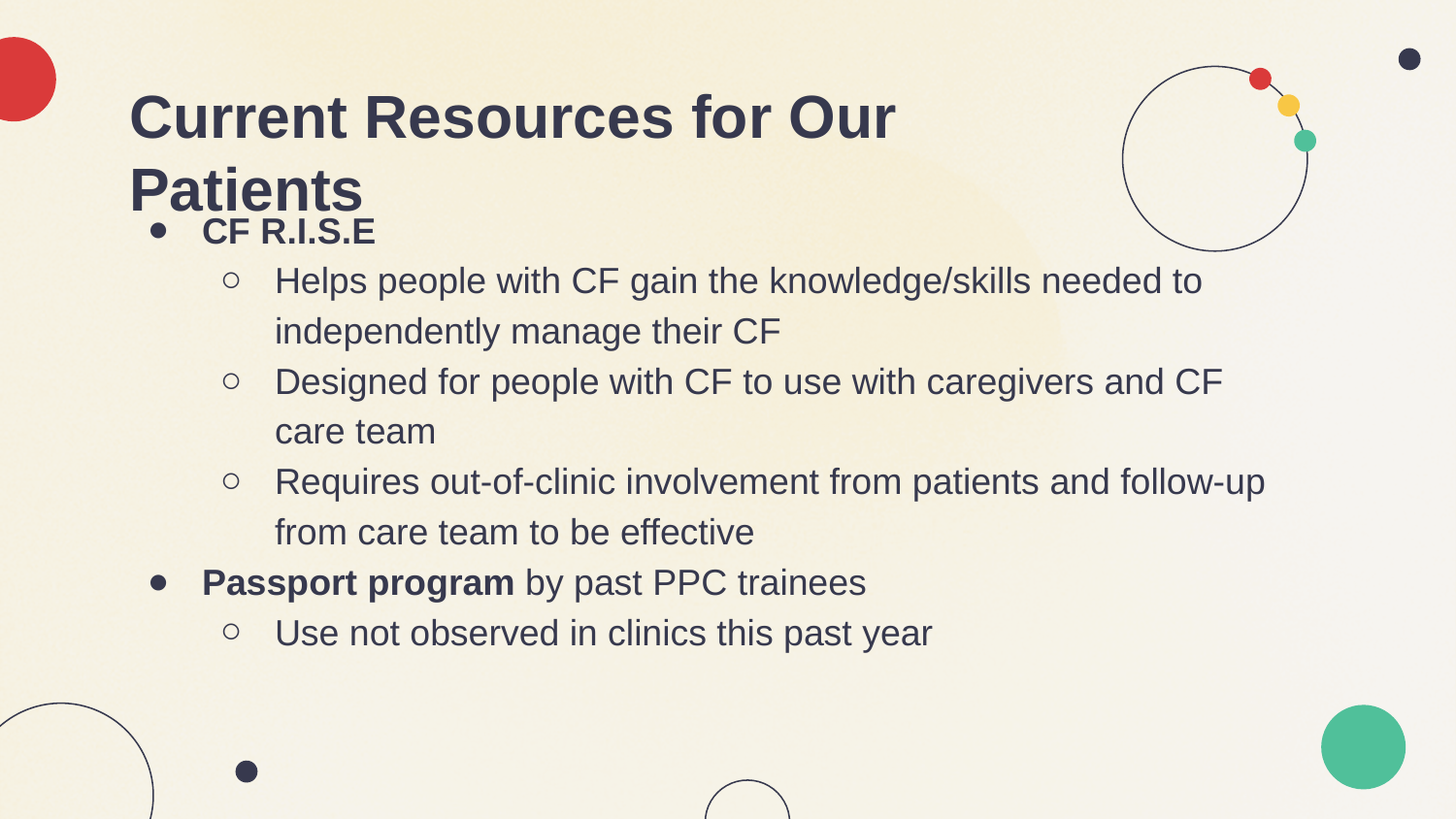

# Current Resources for Our Patients

CF R.I.S.E
Helps people with CF gain the knowledge/skills needed to independently manage their CF
Designed for people with CF to use with caregivers and CF care team
Requires out-of-clinic involvement from patients and follow-up from care team to be effective
Passport program by past PPC trainees
Use not observed in clinics this past year